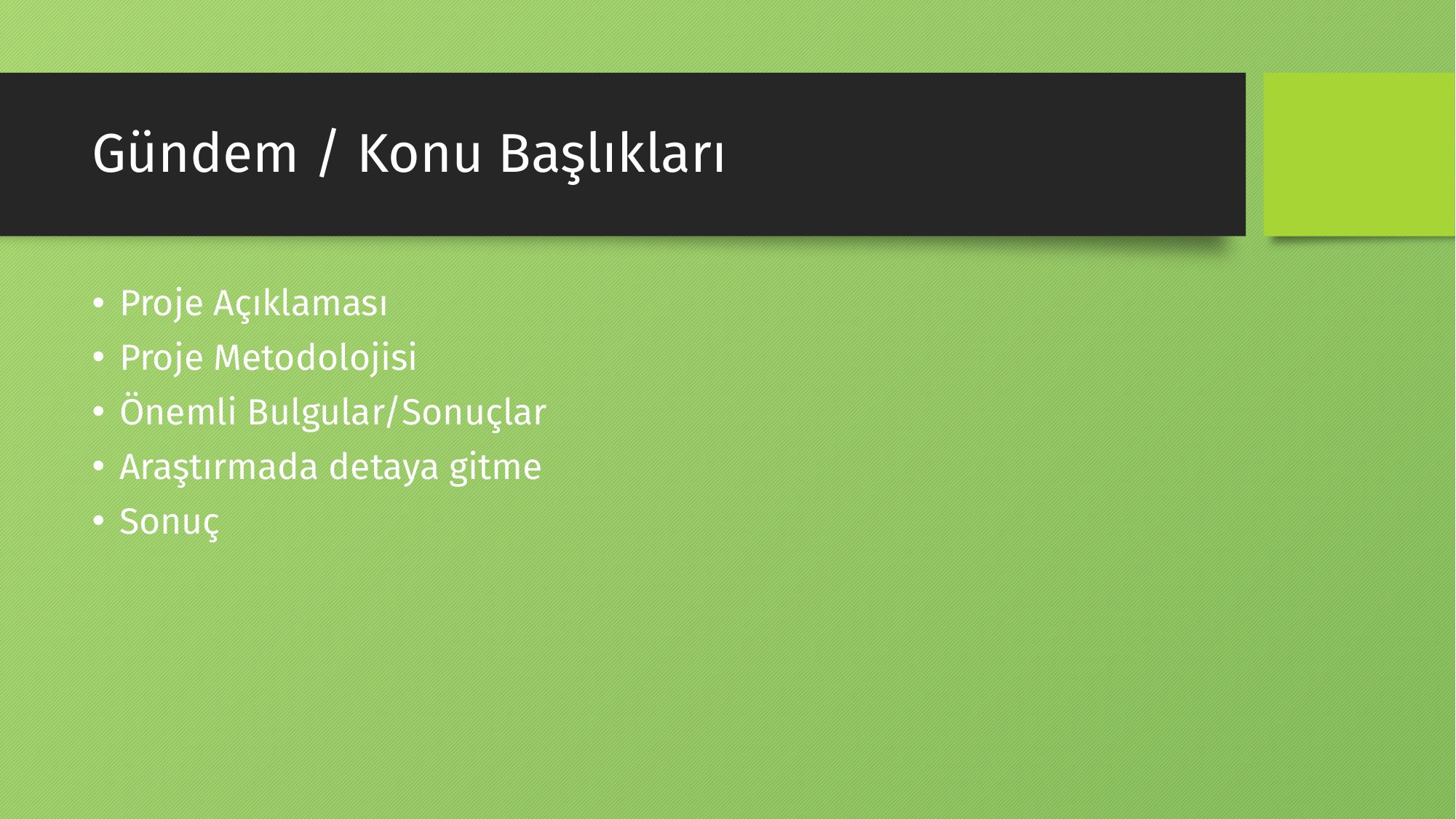

# Gündem / Konu Başlıkları
Proje Açıklaması
Proje Metodolojisi
Önemli Bulgular/Sonuçlar
Araştırmada detaya gitme
Sonuç